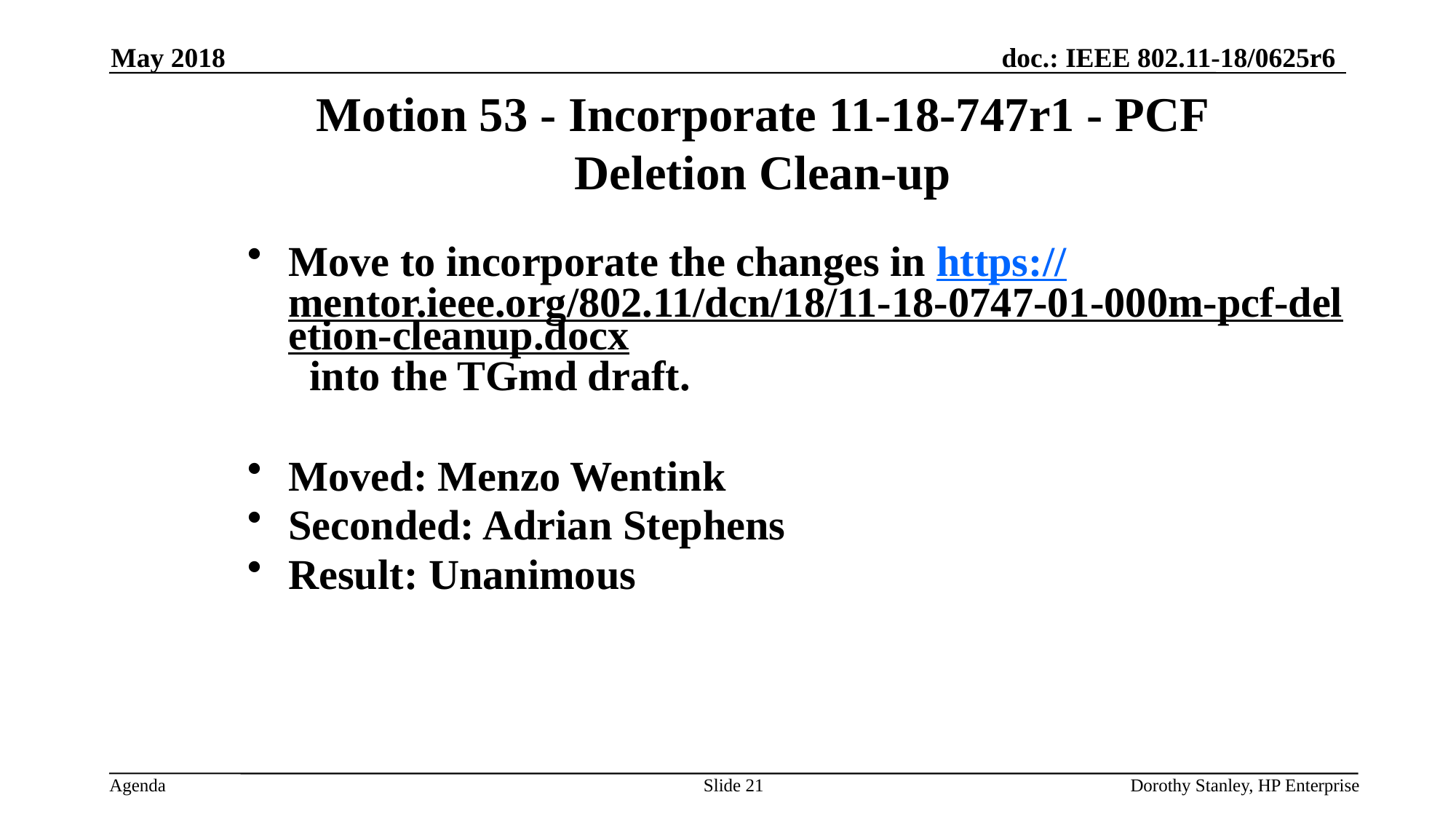

May 2018
Motion 53 - Incorporate 11-18-747r1 - PCF Deletion Clean-up
Move to incorporate the changes in https://mentor.ieee.org/802.11/dcn/18/11-18-0747-01-000m-pcf-deletion-cleanup.docx  into the TGmd draft.
Moved: Menzo Wentink
Seconded: Adrian Stephens
Result: Unanimous

Slide 21
Dorothy Stanley, HP Enterprise